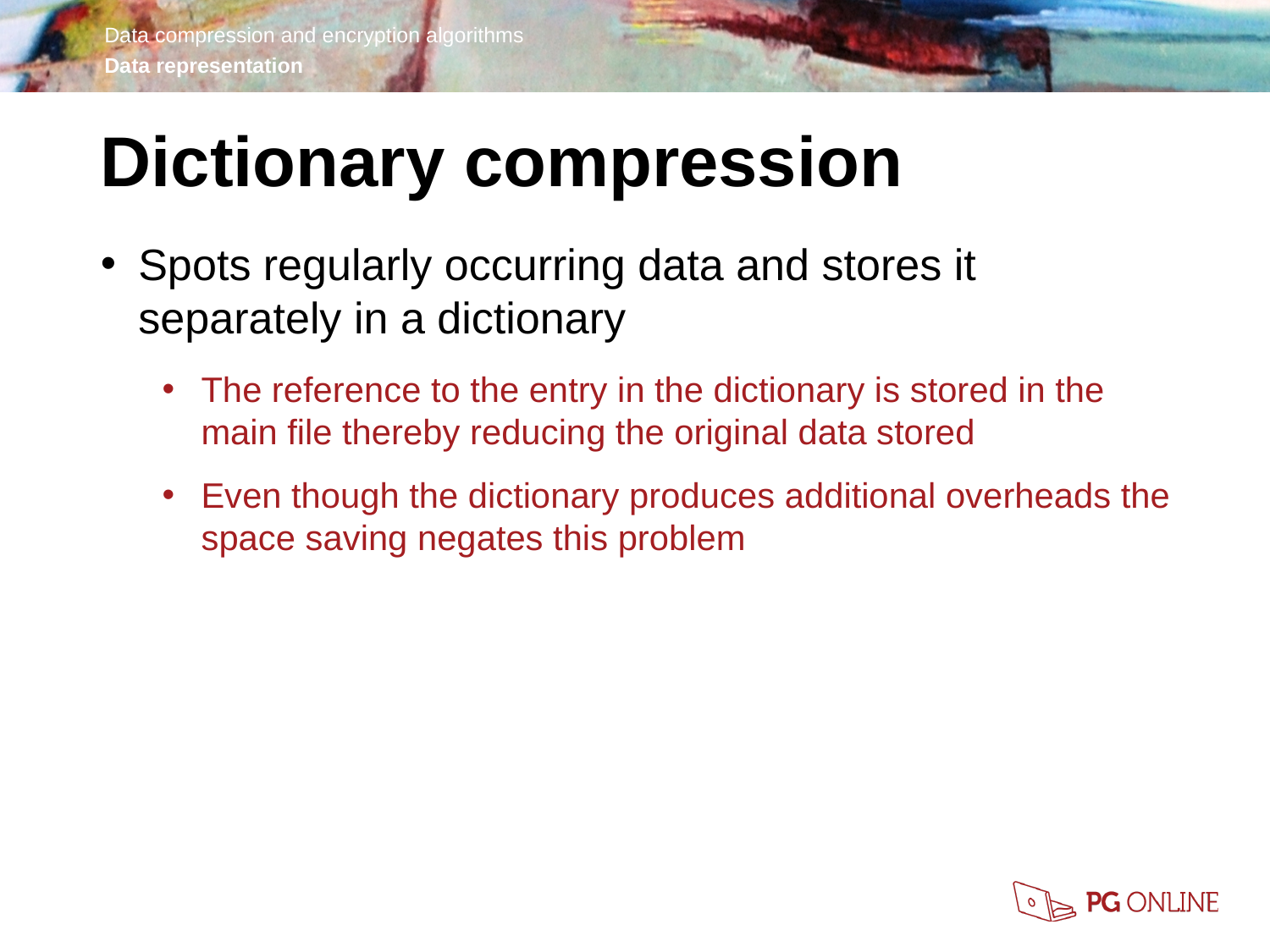

Dictionary compression
Spots regularly occurring data and stores it separately in a dictionary
The reference to the entry in the dictionary is stored in the main file thereby reducing the original data stored
Even though the dictionary produces additional overheads the space saving negates this problem